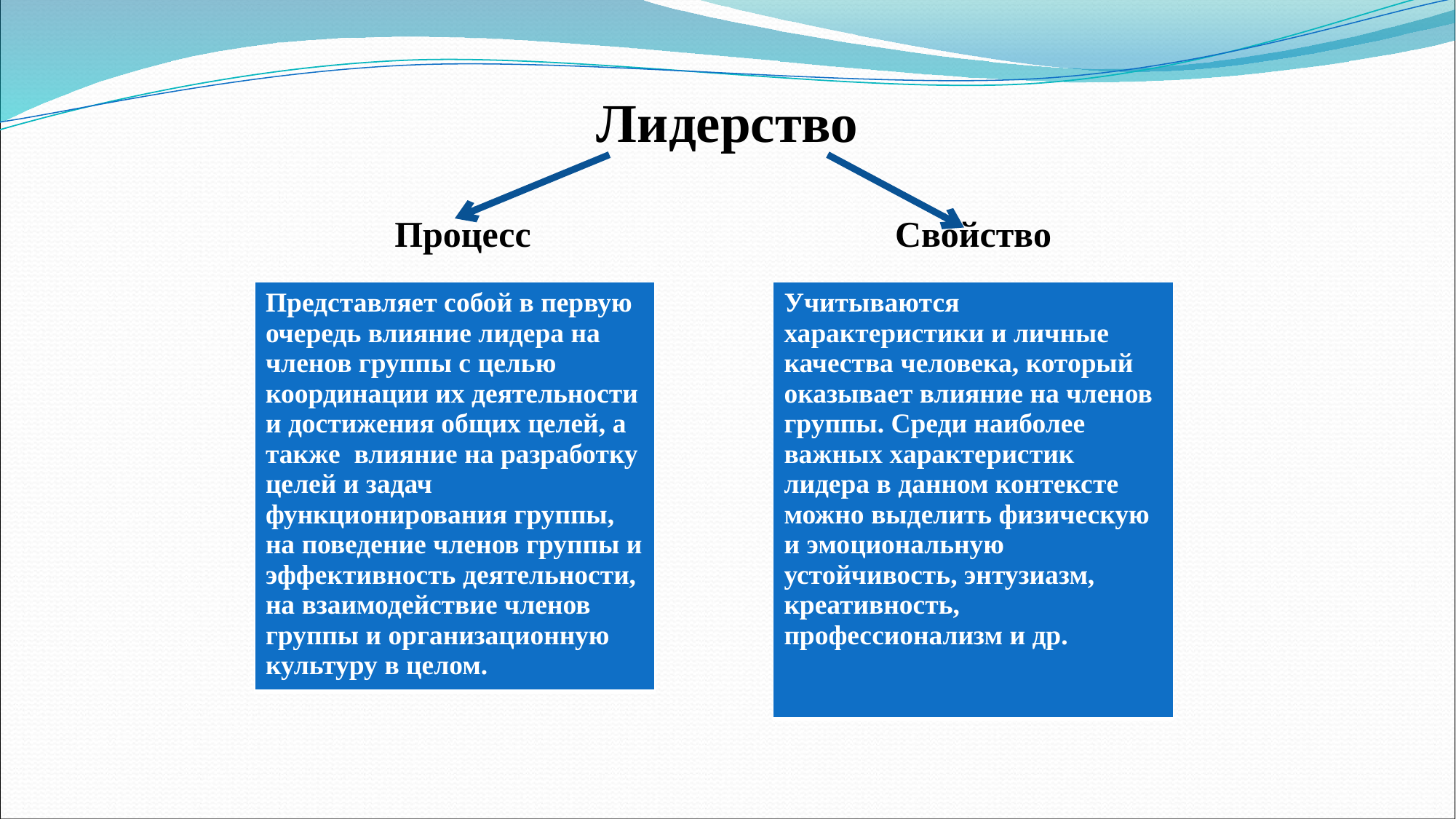

Лидерство

Процесс                                        Свойство

| Представляет собой в первую очередь влияние лидера на членов группы с целью координации их деятельности и достижения общих целей, а также влияние на разработку целей и задач функционирования группы, на поведение членов группы и эффективность деятельности, на взаимодействие членов группы и организационную культуру в целом. |
| --- |
| Учитываются характеристики и личные качества человека, который оказывает влияние на членов группы. Среди наиболее важных характеристик лидера в данном контексте можно выделить физическую и эмоциональную устойчивость, энтузиазм, креативность, профессионализм и др. |
| --- |